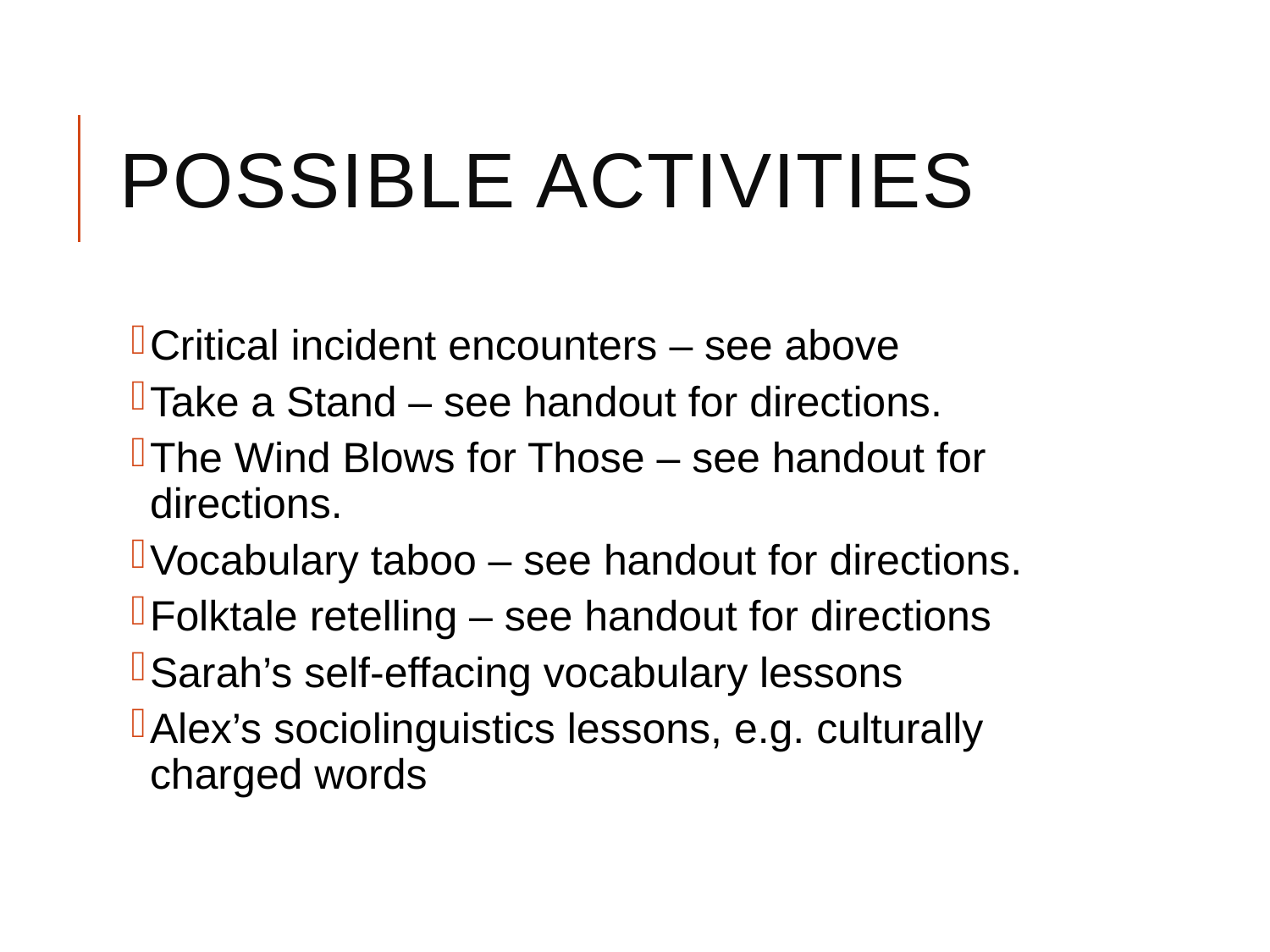

# Possible activities
Critical incident encounters – see above
Take a Stand – see handout for directions.
The Wind Blows for Those – see handout for directions.
Vocabulary taboo – see handout for directions.
Folktale retelling – see handout for directions
Sarah’s self-effacing vocabulary lessons
Alex’s sociolinguistics lessons, e.g. culturally charged words